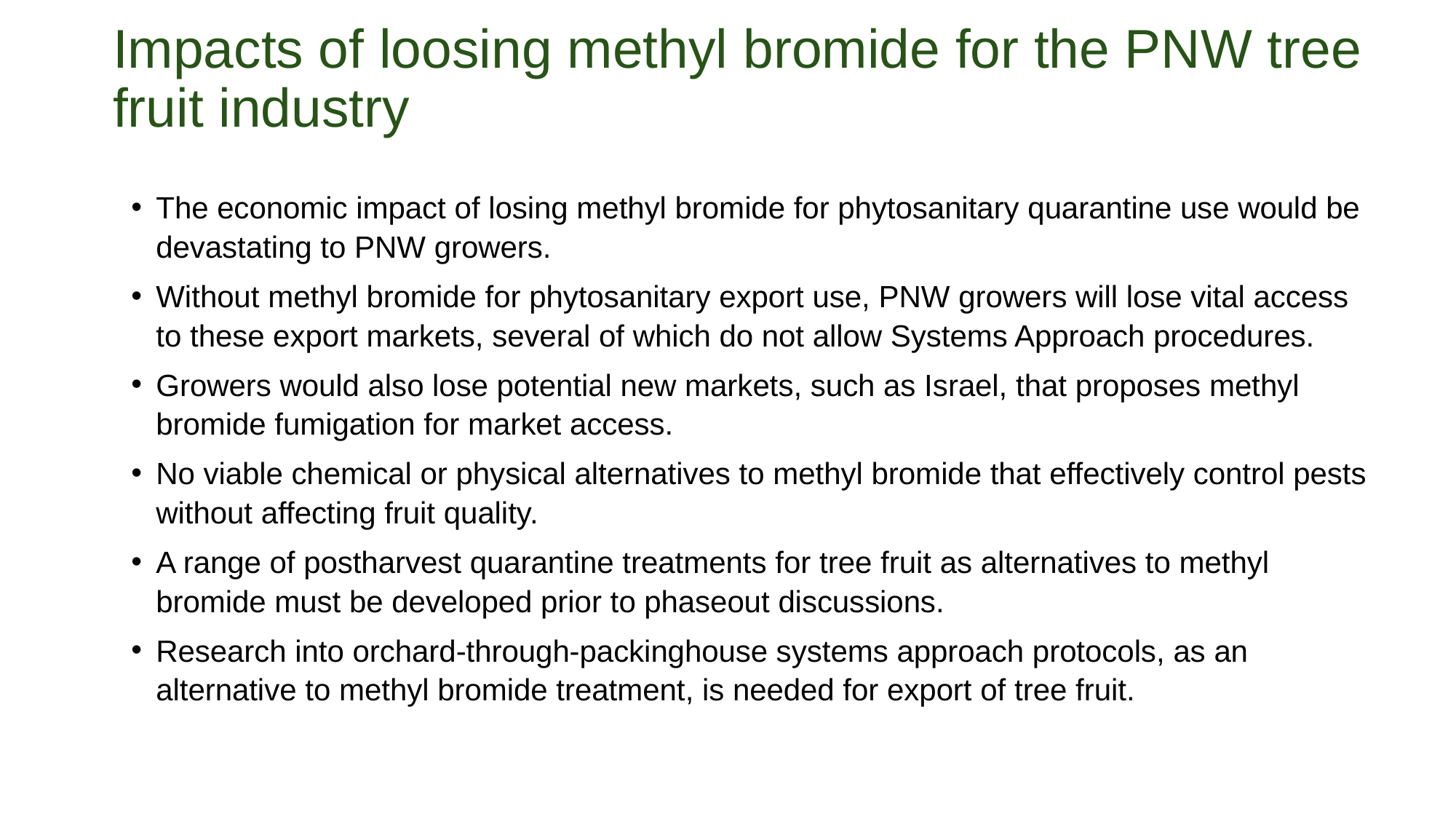

# Impacts of loosing methyl bromide for the PNW tree fruit industry
The economic impact of losing methyl bromide for phytosanitary quarantine use would be devastating to PNW growers.
Without methyl bromide for phytosanitary export use, PNW growers will lose vital access to these export markets, several of which do not allow Systems Approach procedures.
Growers would also lose potential new markets, such as Israel, that proposes methyl bromide fumigation for market access.
No viable chemical or physical alternatives to methyl bromide that effectively control pests without affecting fruit quality.
A range of postharvest quarantine treatments for tree fruit as alternatives to methyl bromide must be developed prior to phaseout discussions.
Research into orchard-through-packinghouse systems approach protocols, as an alternative to methyl bromide treatment, is needed for export of tree fruit.